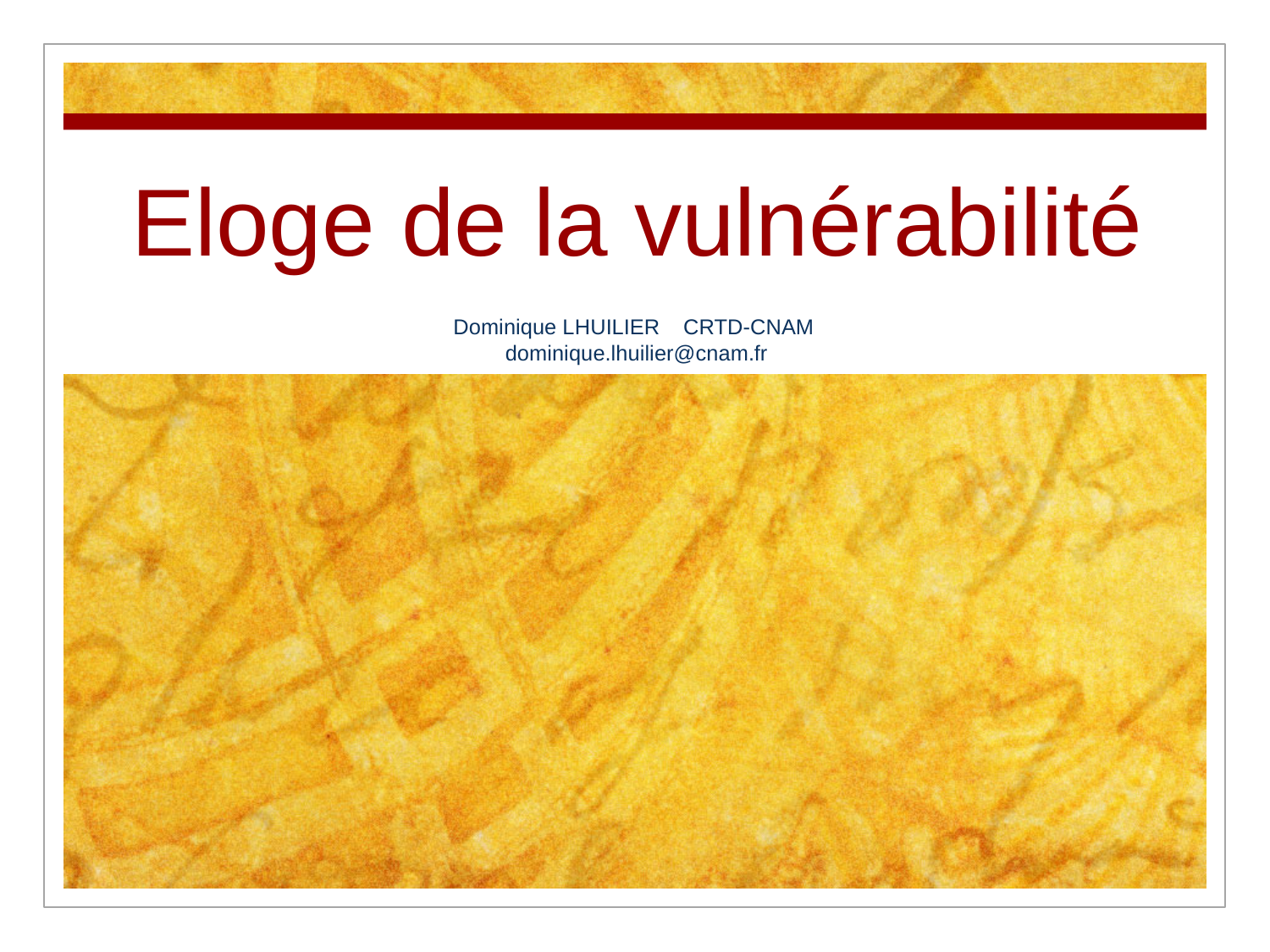

# Eloge de la vulnérabilité
Dominique LHUILIER    CRTD-CNAM
dominique.lhuilier@cnam.fr